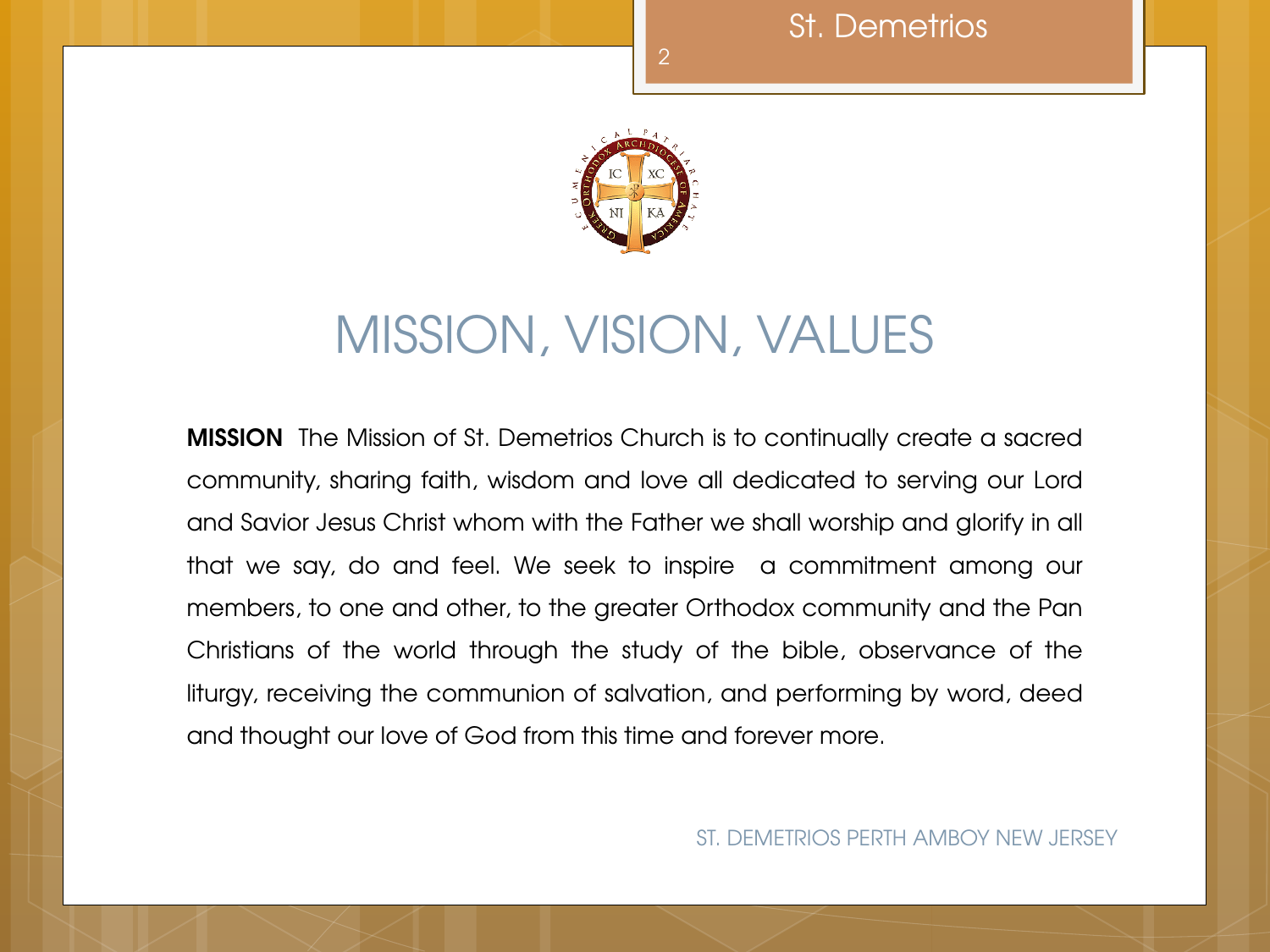

2
# MISSION, VISION, VALUES
MISSION  The Mission of St. Demetrios Church is to continually create a sacred community, sharing faith, wisdom and love all dedicated to serving our Lord and Savior Jesus Christ whom with the Father we shall worship and glorify in all that we say, do and feel. We seek to inspire  a commitment among our members, to one and other, to the greater Orthodox community and the Pan Christians of the world through the study of the bible, observance of the liturgy, receiving the communion of salvation, and performing by word, deed and thought our love of God from this time and forever more.
ST. DEMETRIOS PERTH AMBOY NEW JERSEY